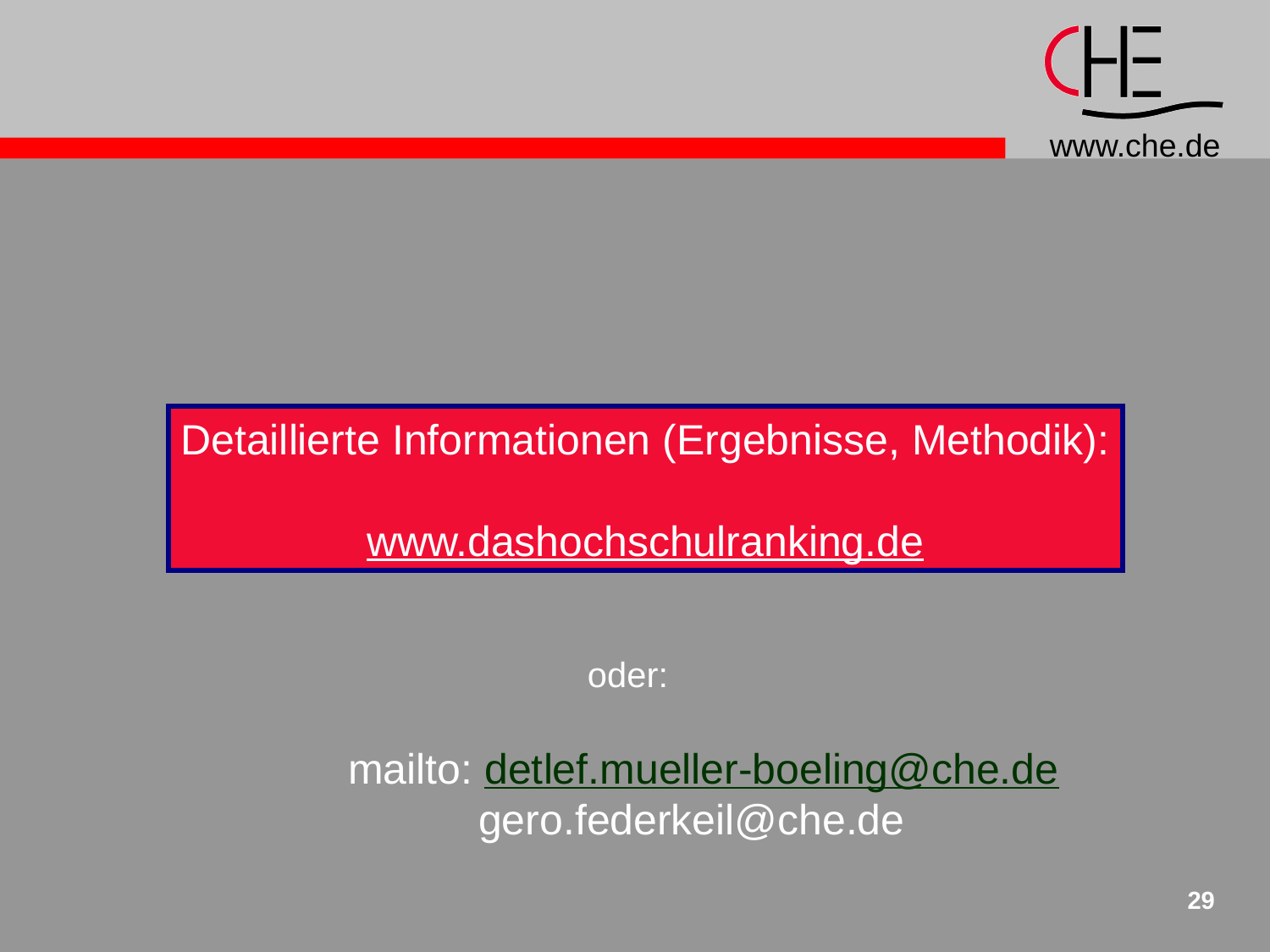

Detaillierte Informationen (Ergebnisse, Methodik):

www.dashochschulranking.de
oder:
mailto: detlef.mueller-boeling@che.de
           gero.federkeil@che.de
29